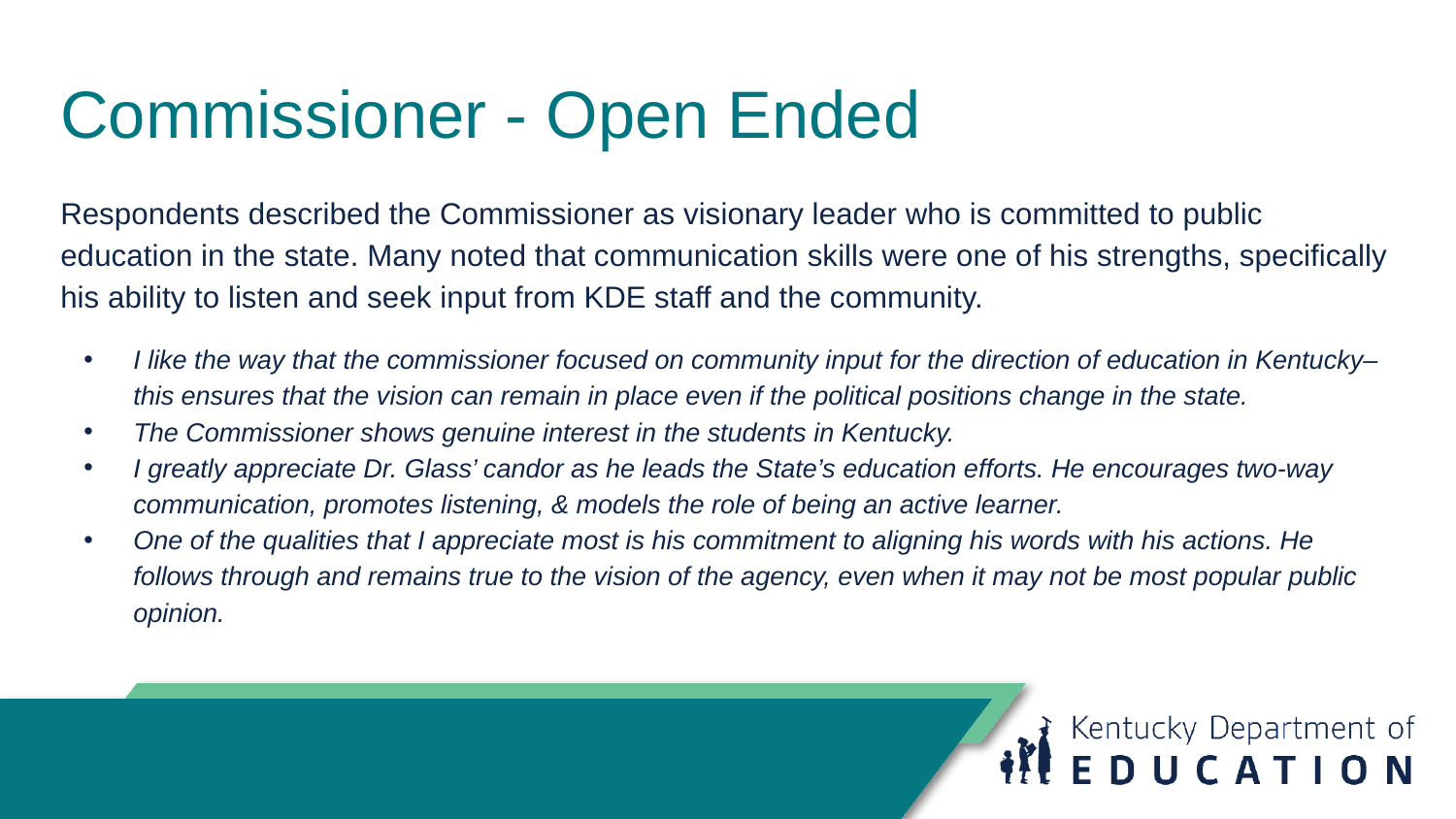

# Commissioner - Open Ended
Respondents described the Commissioner as visionary leader who is committed to public education in the state. Many noted that communication skills were one of his strengths, specifically his ability to listen and seek input from KDE staff and the community.
I like the way that the commissioner focused on community input for the direction of education in Kentucky–this ensures that the vision can remain in place even if the political positions change in the state.
The Commissioner shows genuine interest in the students in Kentucky.
I greatly appreciate Dr. Glass’ candor as he leads the State’s education efforts. He encourages two-way communication, promotes listening, & models the role of being an active learner.
One of the qualities that I appreciate most is his commitment to aligning his words with his actions. He follows through and remains true to the vision of the agency, even when it may not be most popular public opinion.